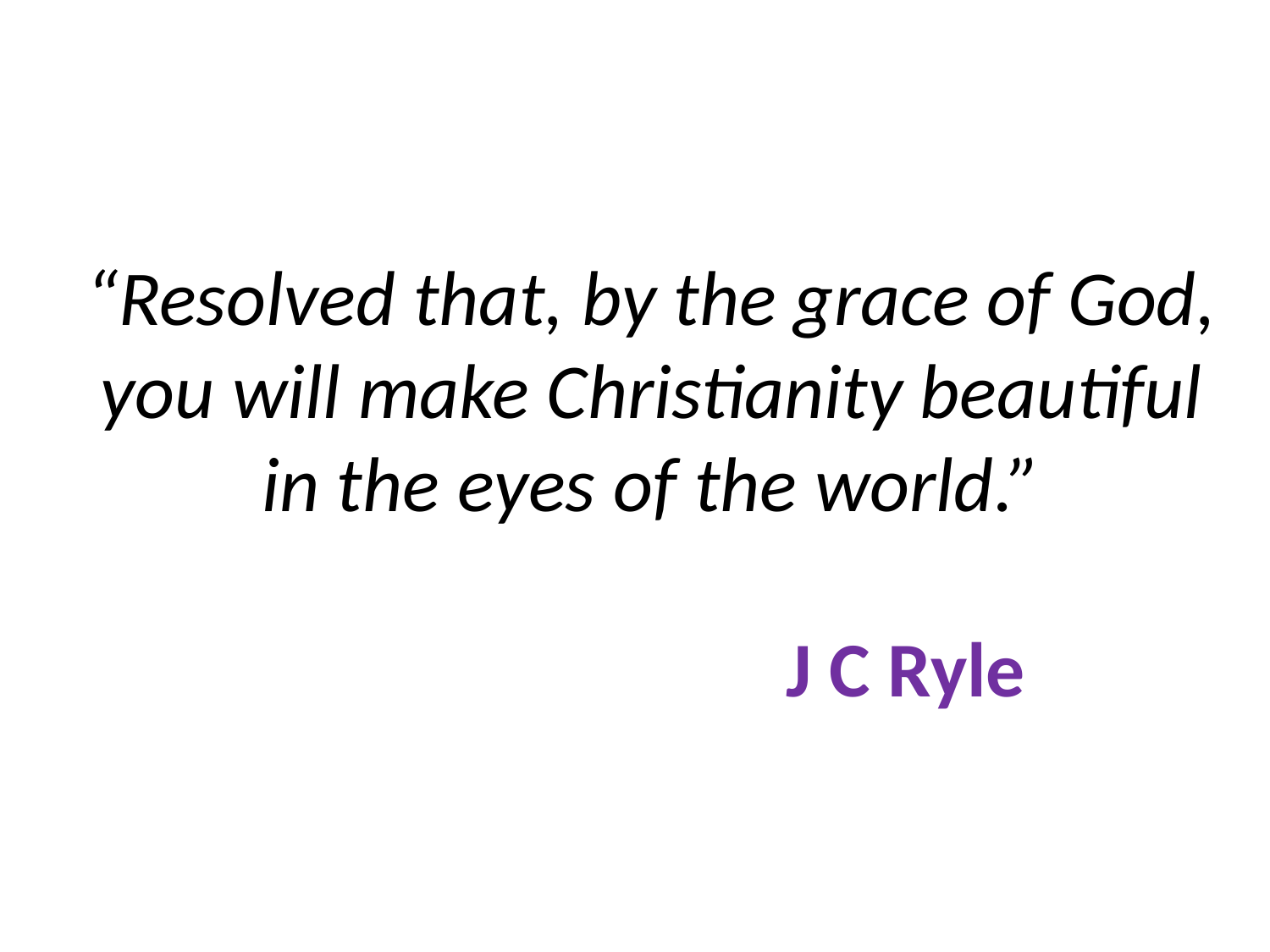

# “Resolved that, by the grace of God, you will make Christianity beautiful in the eyes of the world.” J C Ryle